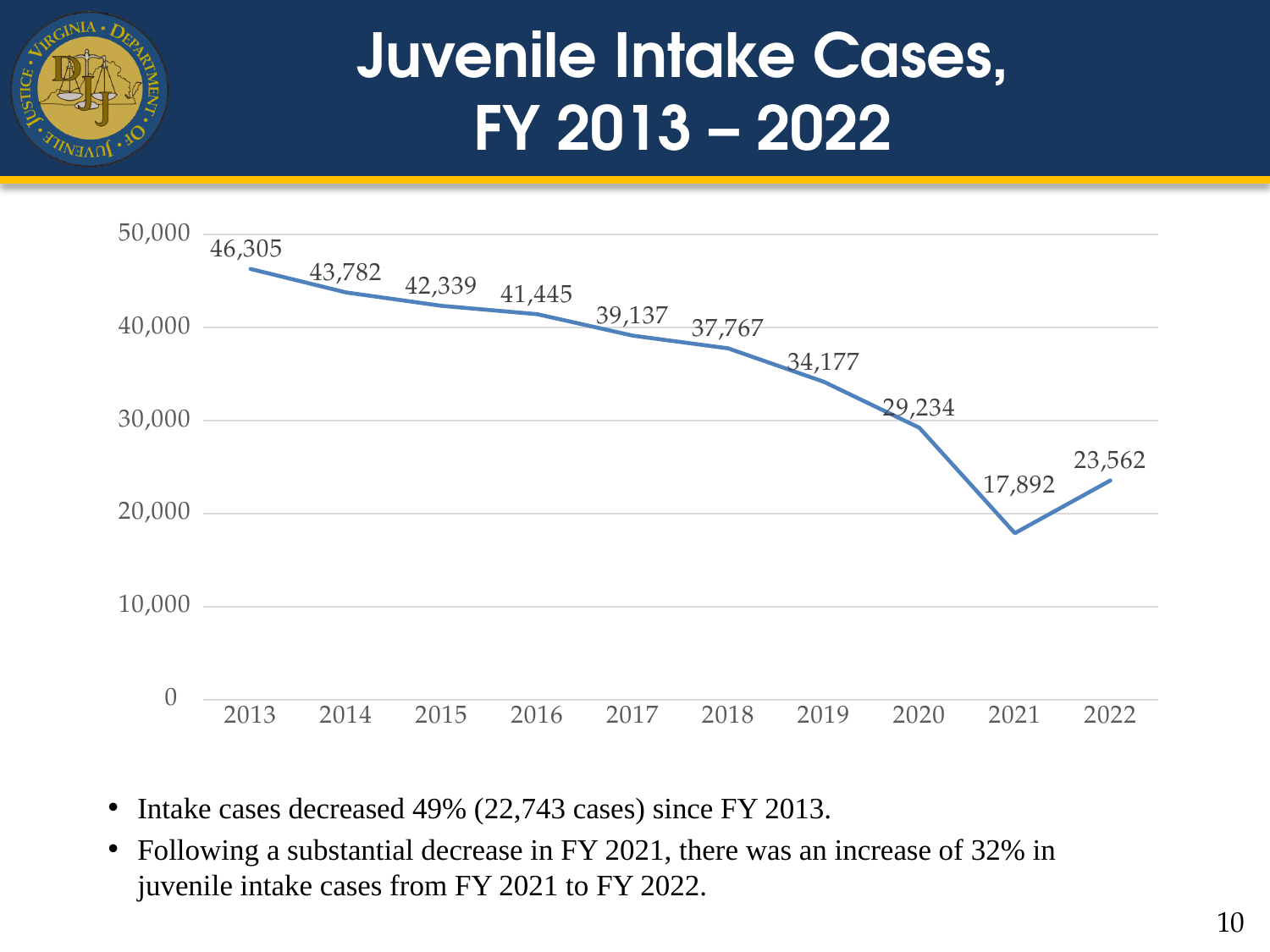

# Juvenile Intake Cases, FY 2013 – 2022

### Chart

| Category |  |
|---|---|
| 2013 | 46305.0 |
| 2014 | 43782.0 |
| 2015 | 42339.0 |
| 2016 | 41445.0 |
| 2017 | 39137.0 |
| 2018 | 37767.0 |
| 2019 | 34177.0 |
| 2020 | 29234.0 |
| 2021 | 17892.0 |
| 2022 | 23562.0 |
Intake cases decreased 49% (22,743 cases) since FY 2013.
Following a substantial decrease in FY 2021, there was an increase of 32% in juvenile intake cases from FY 2021 to FY 2022.